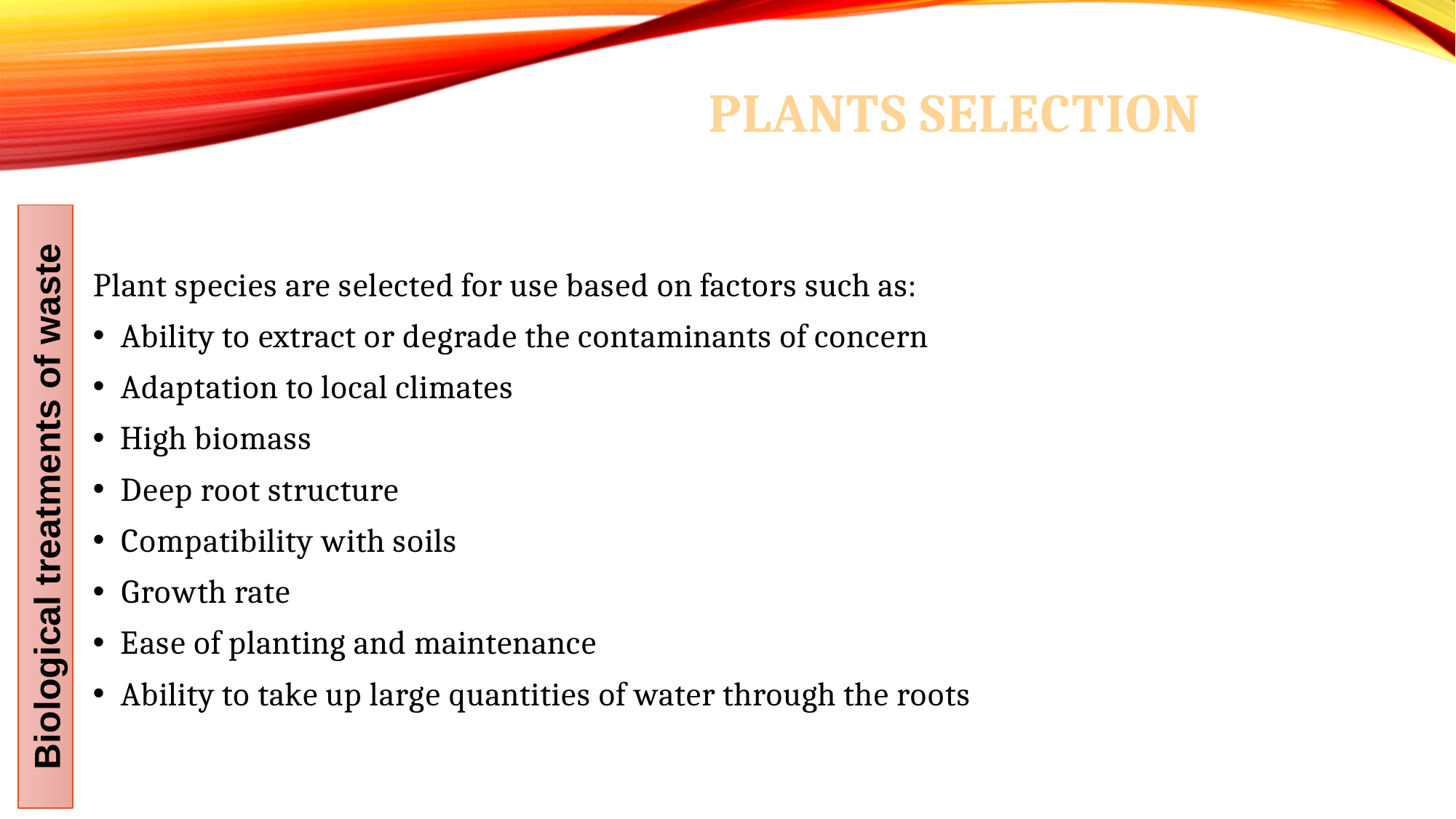

# PLANTS SELECTION
Plant species are selected for use based on factors such as:
Ability to extract or degrade the contaminants of concern
Adaptation to local climates
High biomass
Deep root structure
Compatibility with soils
Growth rate
Ease of planting and maintenance
Ability to take up large quantities of water through the roots
Biological treatments of waste